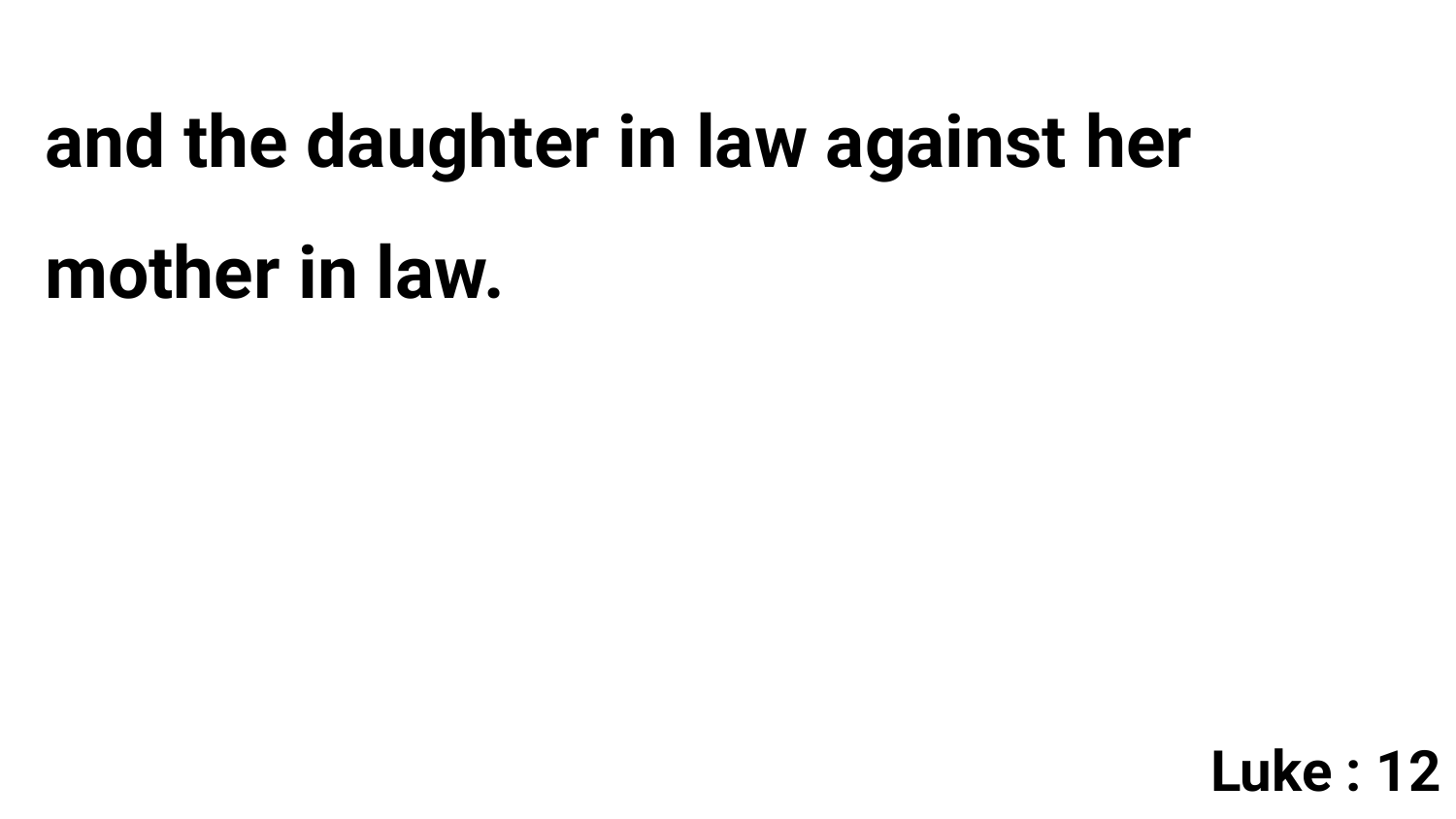

and the daughter in law against her mother in law.
Luke : 12